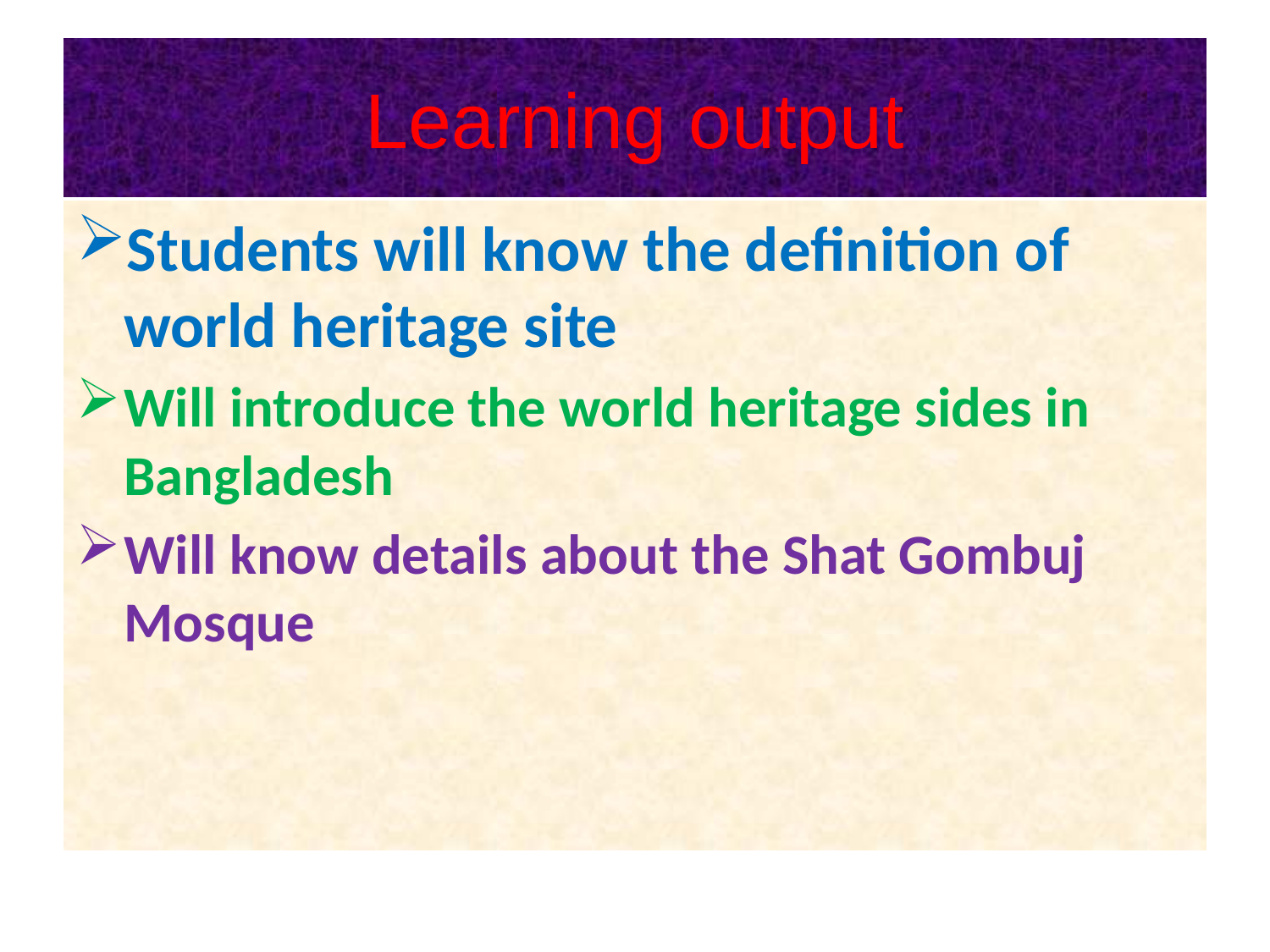

# Learning output
Students will know the definition of world heritage site
Will introduce the world heritage sides in Bangladesh
Will know details about the Shat Gombuj Mosque